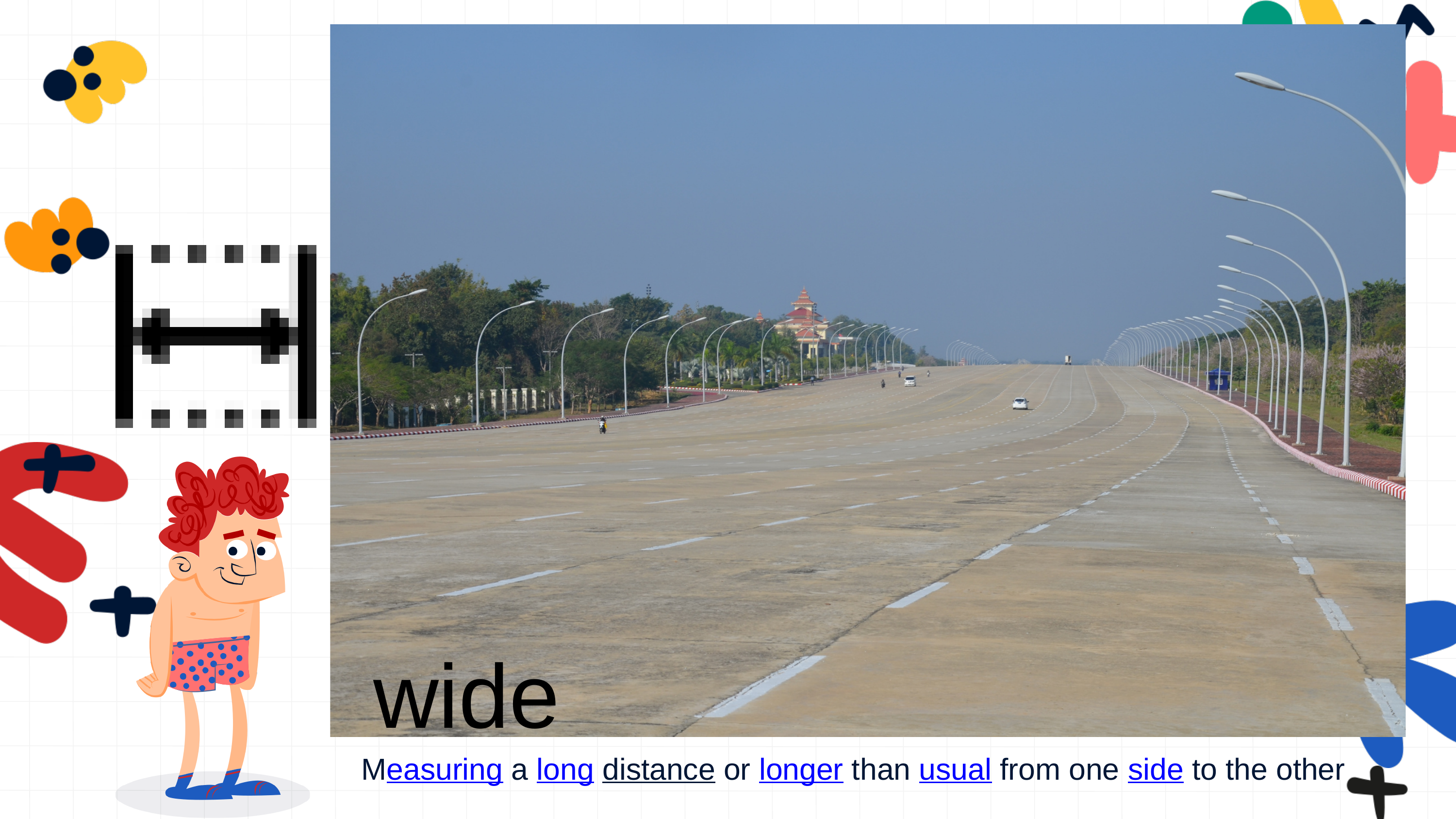

wide

Measuring a long distance or longer than usual from one side to the other